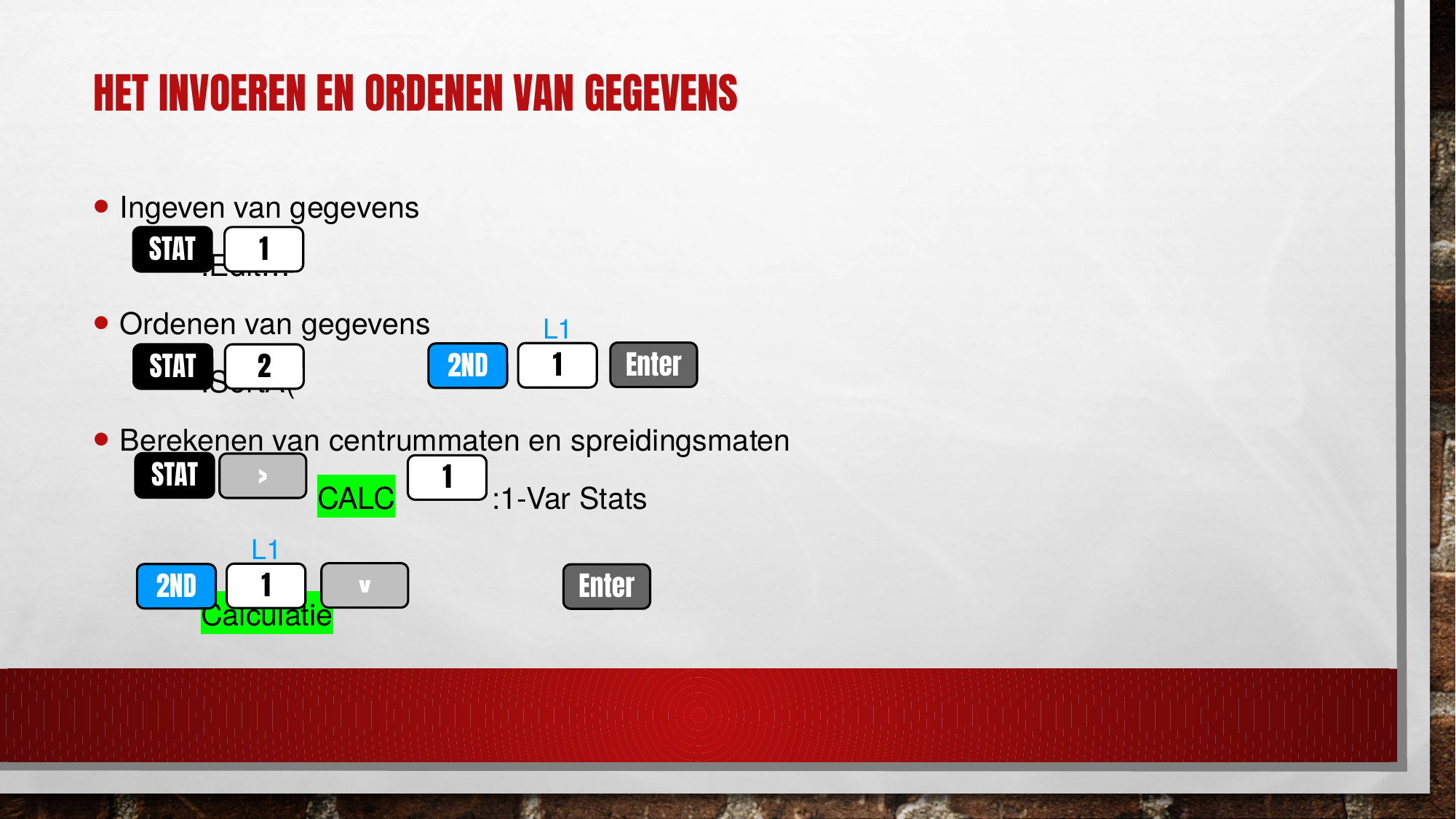

# Het invoeren en ordenen van gegevens
Ingeven van gegevens
 		:Edit…
Ordenen van gegevens
 		:SortA(
Berekenen van centrummaten en spreidingsmaten
 	    	 CALC 	         :1-Var Stats

			Calculatie

STAT
1
L1
Enter
1
2ND
STAT
2
STAT
>
1
L1
^
1
2ND
Enter